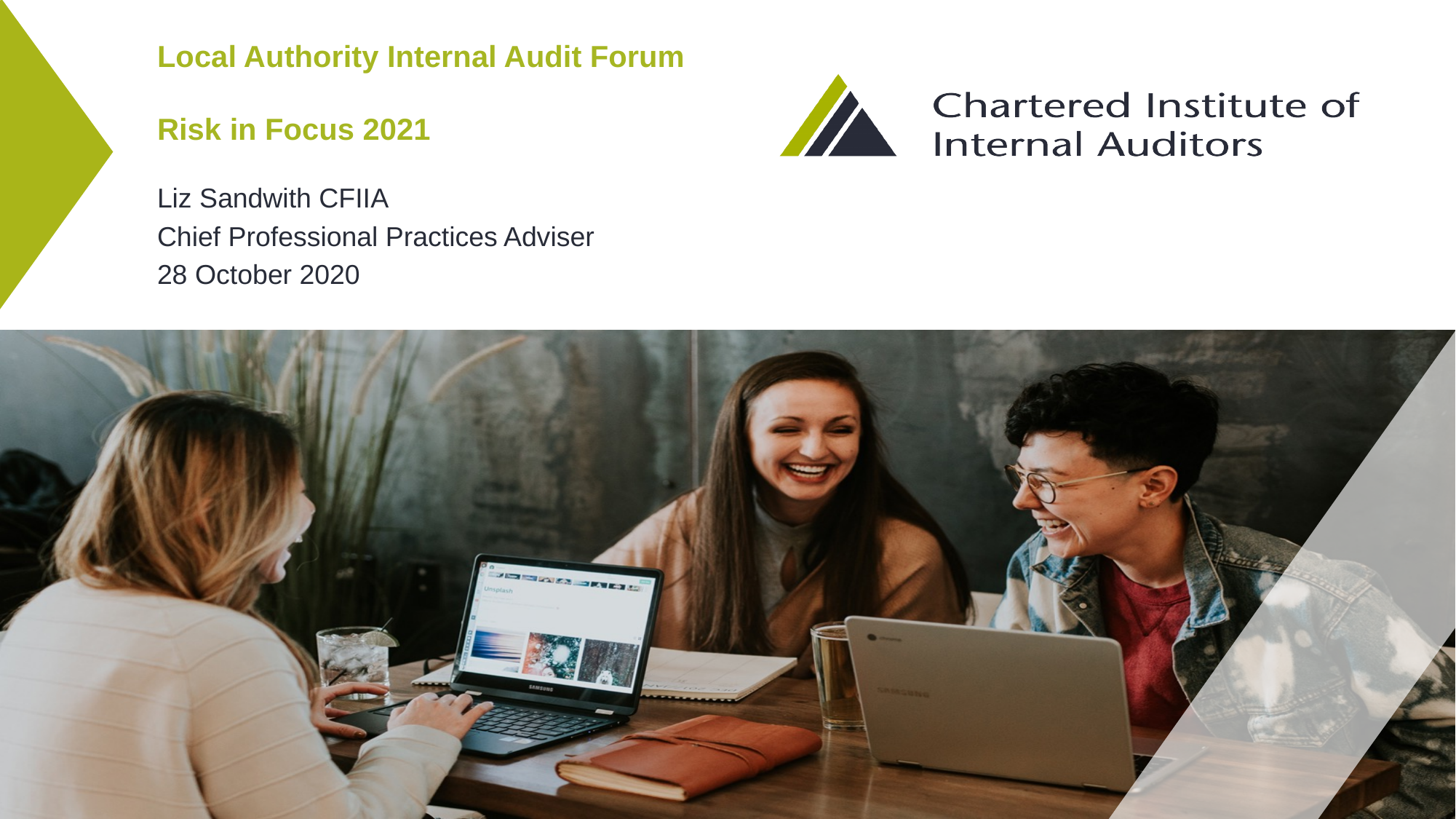

# Local Authority Internal Audit Forum Risk in Focus 2021
Liz Sandwith CFIIA
Chief Professional Practices Adviser
28 October 2020